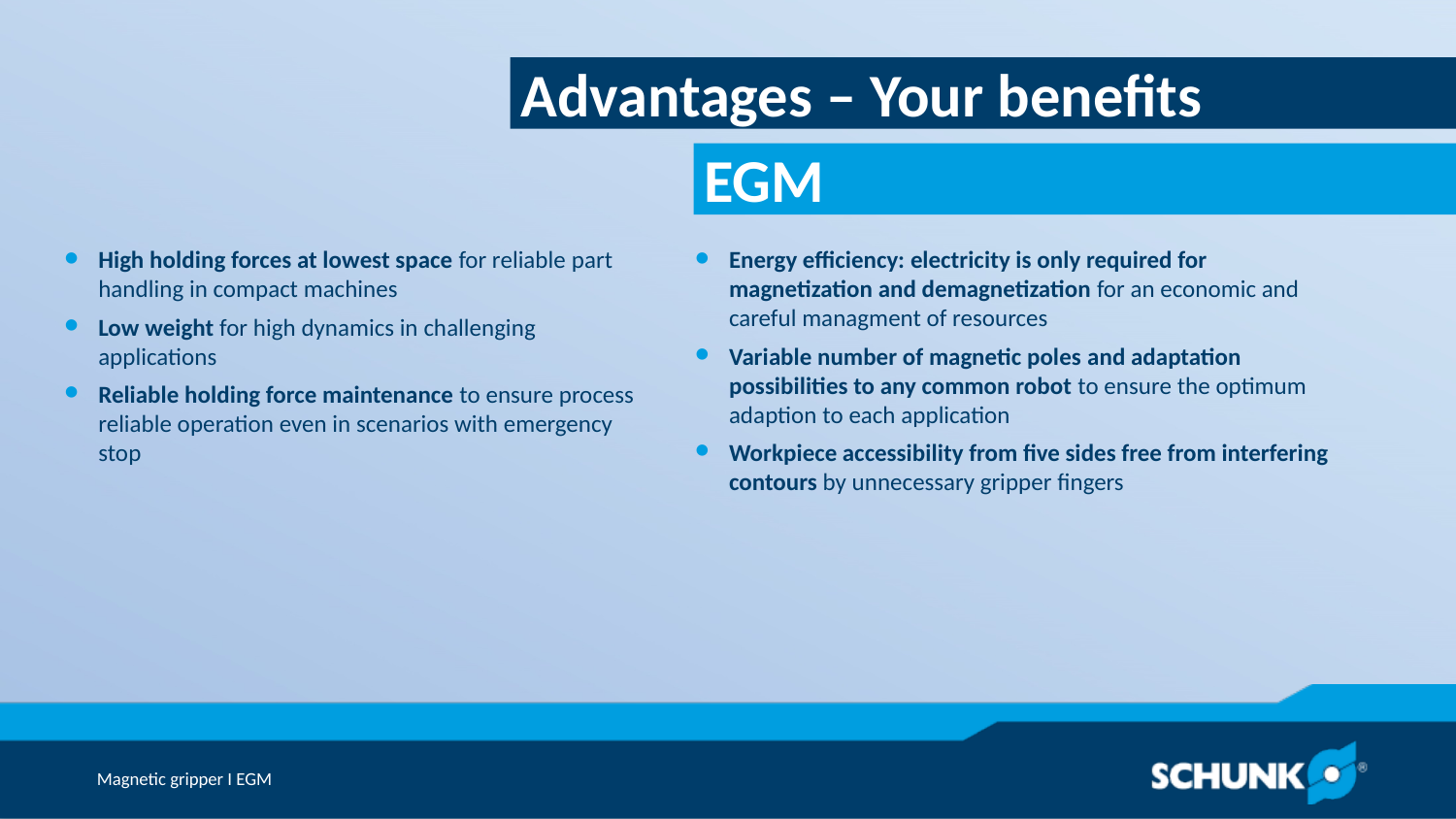

Advantages – Your benefits
High holding forces at lowest space for reliable part handling in compact machines
Low weight for high dynamics in challenging applications
Reliable holding force maintenance to ensure process reliable operation even in scenarios with emergency stop
Energy efficiency: electricity is only required for magnetization and demagnetization for an economic and careful managment of resources
Variable number of magnetic poles and adaptation possibilities to any common robot to ensure the optimum adaption to each application
Workpiece accessibility from five sides free from interfering contours by unnecessary gripper fingers